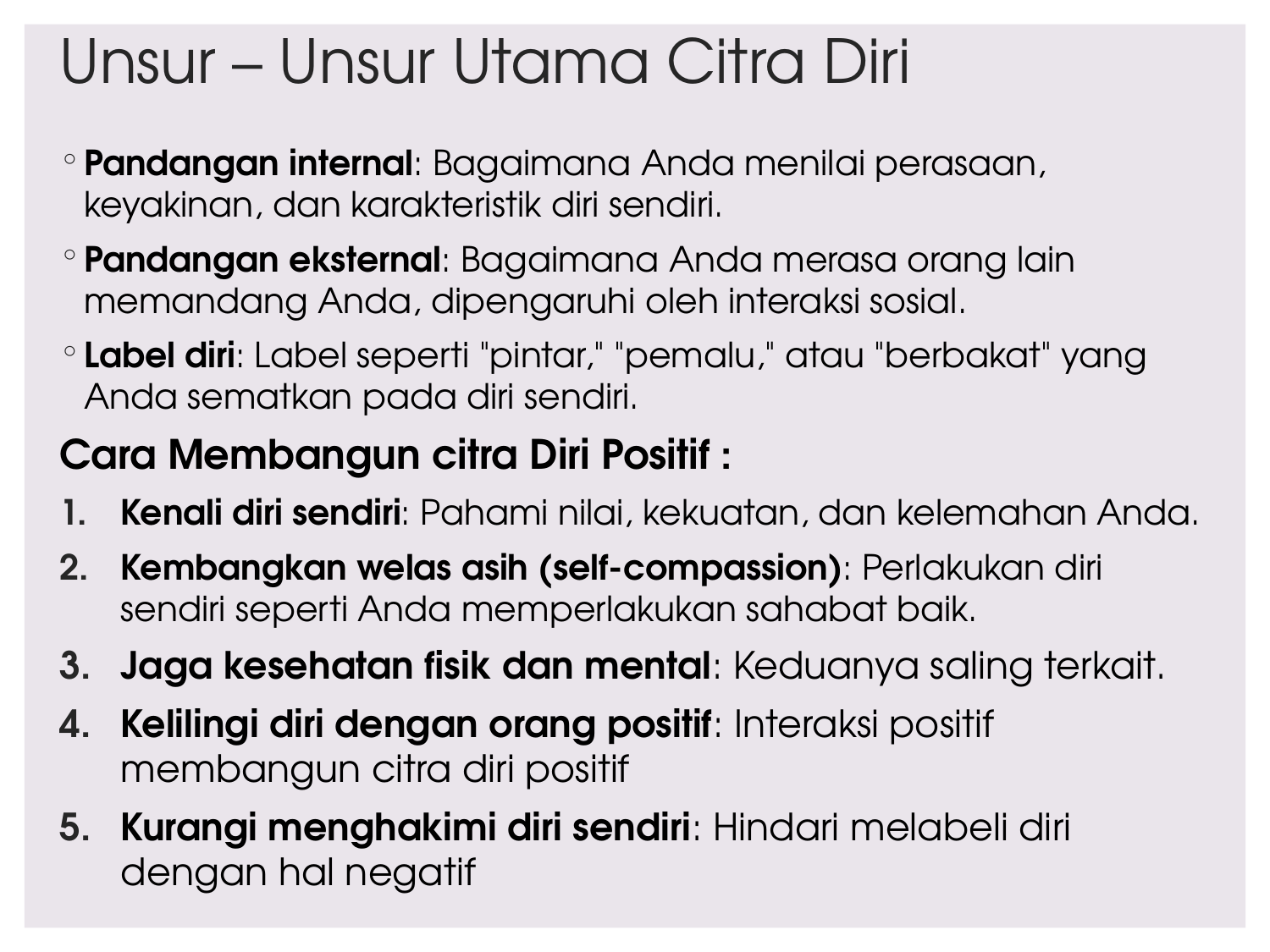

# Unsur – Unsur Utama Citra Diri
Pandangan internal: Bagaimana Anda menilai perasaan, keyakinan, dan karakteristik diri sendiri.
Pandangan eksternal: Bagaimana Anda merasa orang lain memandang Anda, dipengaruhi oleh interaksi sosial.
Label diri: Label seperti "pintar," "pemalu," atau "berbakat" yang Anda sematkan pada diri sendiri.
Cara Membangun citra Diri Positif :
Kenali diri sendiri: Pahami nilai, kekuatan, dan kelemahan Anda.
Kembangkan welas asih (self-compassion): Perlakukan diri sendiri seperti Anda memperlakukan sahabat baik.
Jaga kesehatan fisik dan mental: Keduanya saling terkait.
Kelilingi diri dengan orang positif: Interaksi positif membangun citra diri positif
Kurangi menghakimi diri sendiri: Hindari melabeli diri dengan hal negatif